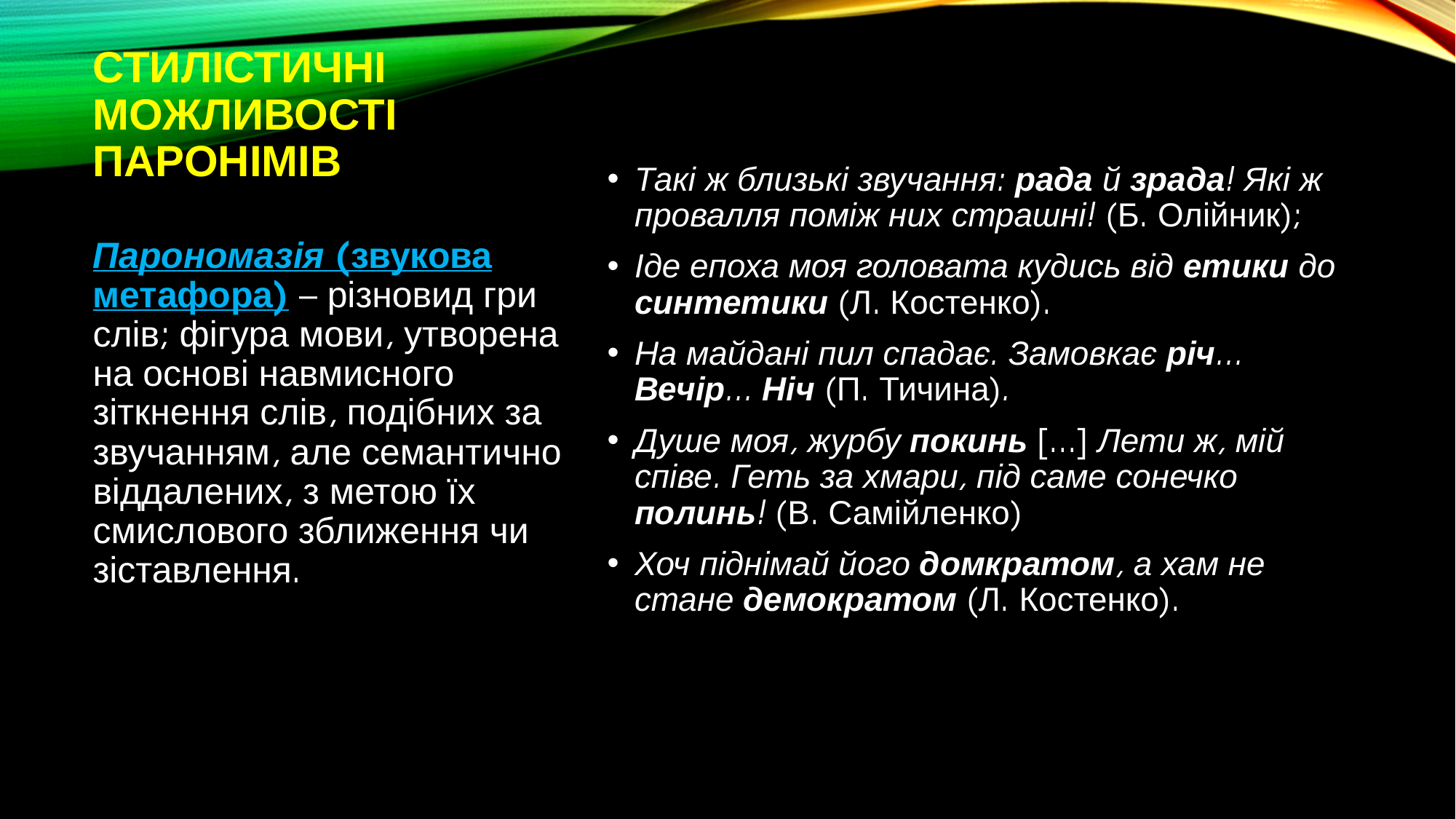

# Стилістичні можливості паронімів
Такі ж близькі звучання: рада й зрада! Які ж провалля поміж них страшні! (Б. Олійник);
Іде епоха моя головата кудись від етики до синтетики (Л. Костенко).
На майдані пил спадає. Замовкає річ... Вечір... Ніч (П. Тичина).
Душе моя, журбу покинь [...] Лети ж, мій співе. Геть за хмари, під саме сонечко полинь! (В. Самійленко)
Хоч піднімай його домкратом, а хам не стане демократом (Л. Костенко).

Парономазія (звукова метафора) – різновид гри слів; фігура мови, утворена на основі навмисного зіткнення слів, подібних за звучанням, але семантично віддалених, з метою їх смислового зближення чи зіставлення.